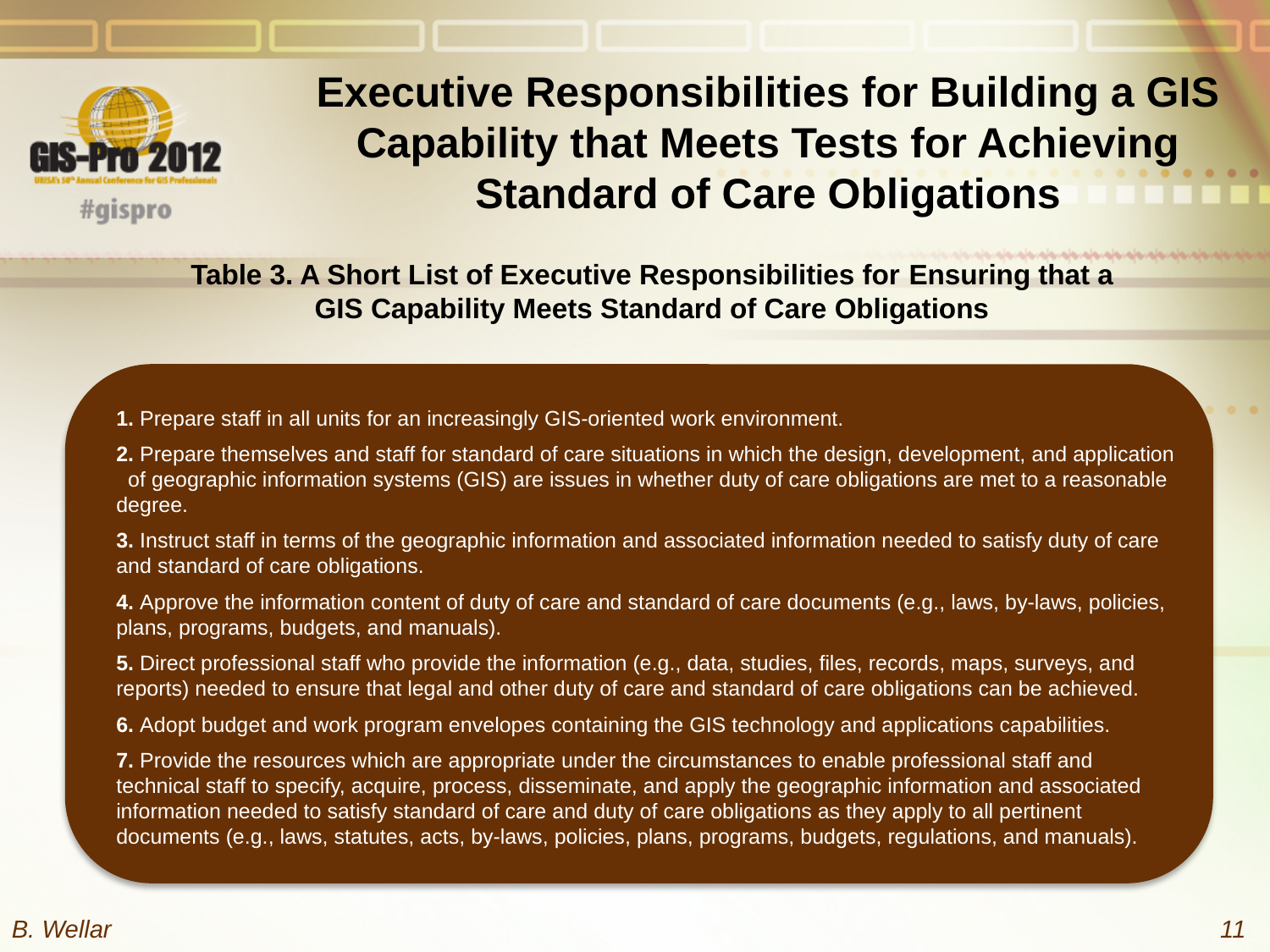

# Executive Responsibilities for Building a GIS Capability that Meets Tests for Achieving Standard of Care Obligations
Table 3. A Short List of Executive Responsibilities for Ensuring that a GIS Capability Meets Standard of Care Obligations

1. Prepare staff in all units for an increasingly GIS-oriented work environment.
2. Prepare themselves and staff for standard of care situations in which the design, development, and application   of geographic information systems (GIS) are issues in whether duty of care obligations are met to a reasonable degree.
3. Instruct staff in terms of the geographic information and associated information needed to satisfy duty of care and standard of care obligations.
4. Approve the information content of duty of care and standard of care documents (e.g., laws, by-laws, policies, plans, programs, budgets, and manuals).
5. Direct professional staff who provide the information (e.g., data, studies, files, records, maps, surveys, and   reports) needed to ensure that legal and other duty of care and standard of care obligations can be achieved.
6. Adopt budget and work program envelopes containing the GIS technology and applications capabilities.
7. Provide the resources which are appropriate under the circumstances to enable professional staff and technical staff to specify, acquire, process, disseminate, and apply the geographic information and associated information needed to satisfy standard of care and duty of care obligations as they apply to all pertinent documents (e.g., laws, statutes, acts, by-laws, policies, plans, programs, budgets, regulations, and manuals).

B. Wellar
11